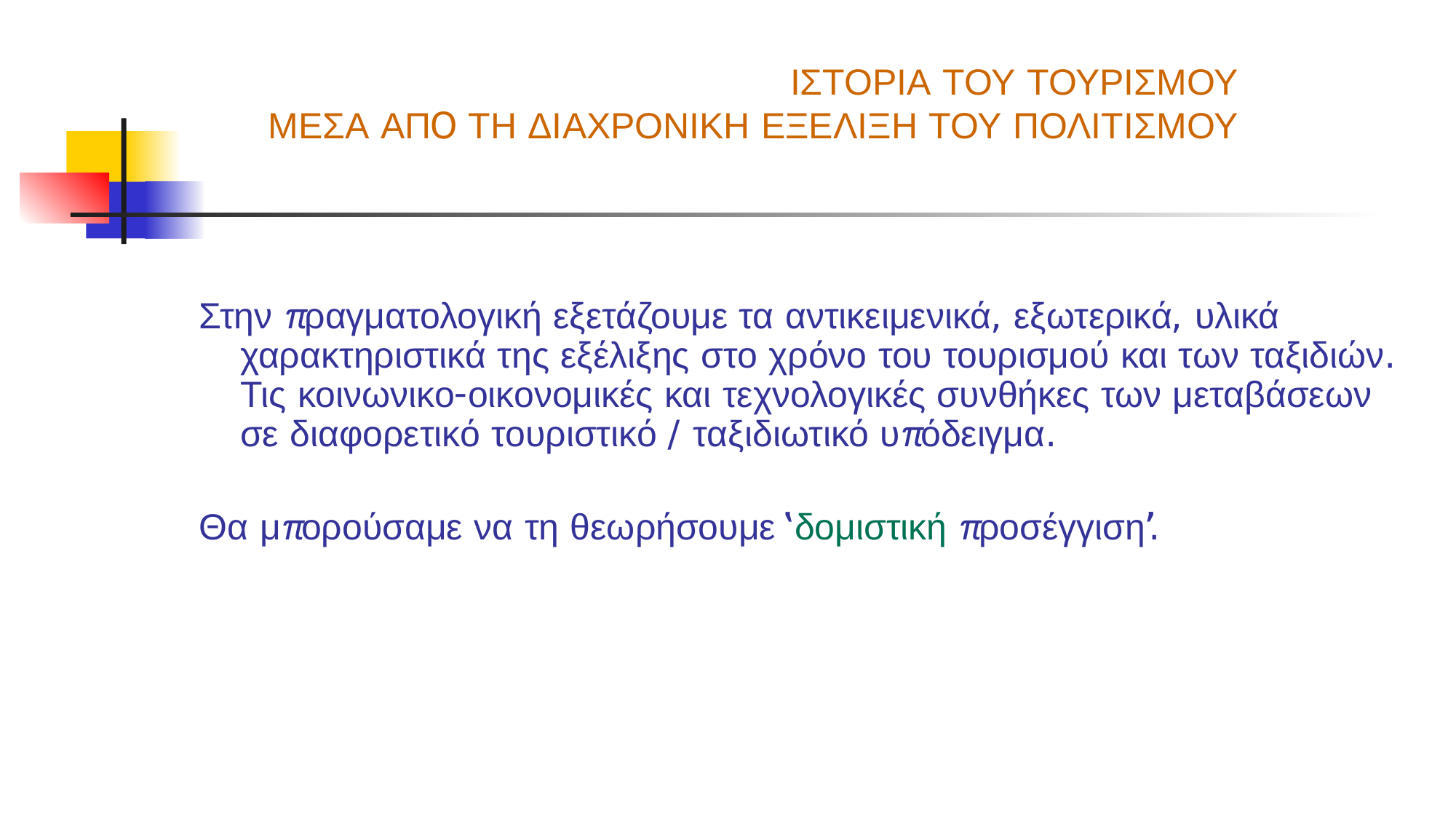

# ΙΣΤΟΡΙΑ ΤΟΥ ΤΟΥΡΙΣΜΟΥ ΜΕΣΑ ΑΠO ΤΗ ΔΙΑΧΡΟΝΙΚΗ ΕΞΕΛΙΞΗ ΤΟΥ ΠΟΛΙΤΙΣΜΟΥ

Στην πραγματολογική εξετάζουμε τα αντικειμενικά, εξωτερικά, υλικά χαρακτηριστικά της εξέλιξης στο χρόνο του τουρισμού και των ταξιδιών. Τις κοινωνικο-οικονομικές και τεχνολογικές συνθήκες των μεταβάσεων σε διαφορετικό τουριστικό / ταξιδιωτικό υπόδειγμα.

Θα μπορούσαμε να τη θεωρήσουμε ‘δομιστική προσέγγιση’.